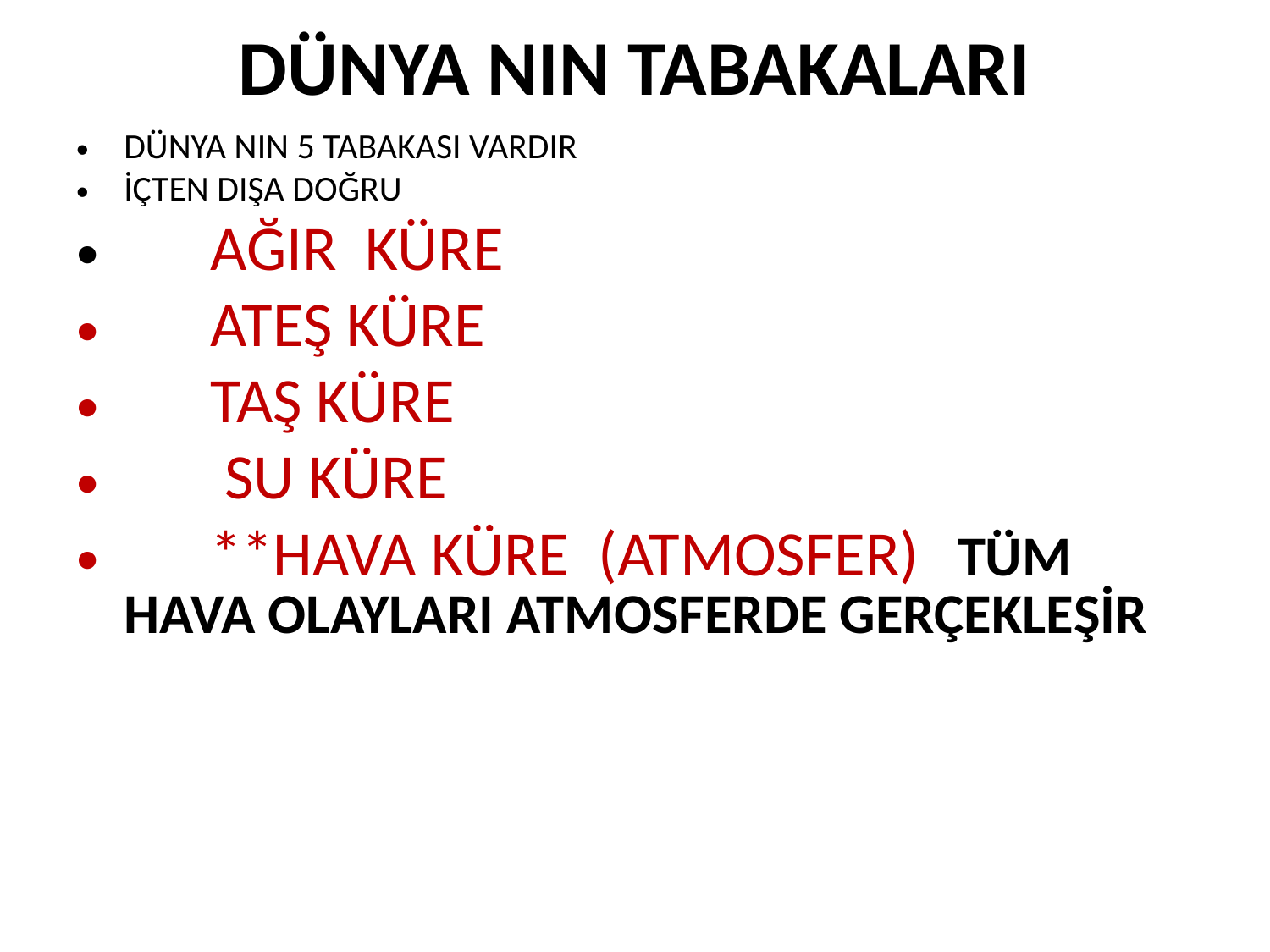

# DÜNYA NIN TABAKALARI
DÜNYA NIN 5 TABAKASI VARDIR
İÇTEN DIŞA DOĞRU
      AĞIR  KÜRE
      ATEŞ KÜRE
      TAŞ KÜRE
       SU KÜRE
      **HAVA KÜRE  (ATMOSFER)   TÜM HAVA OLAYLARI ATMOSFERDE GERÇEKLEŞİR